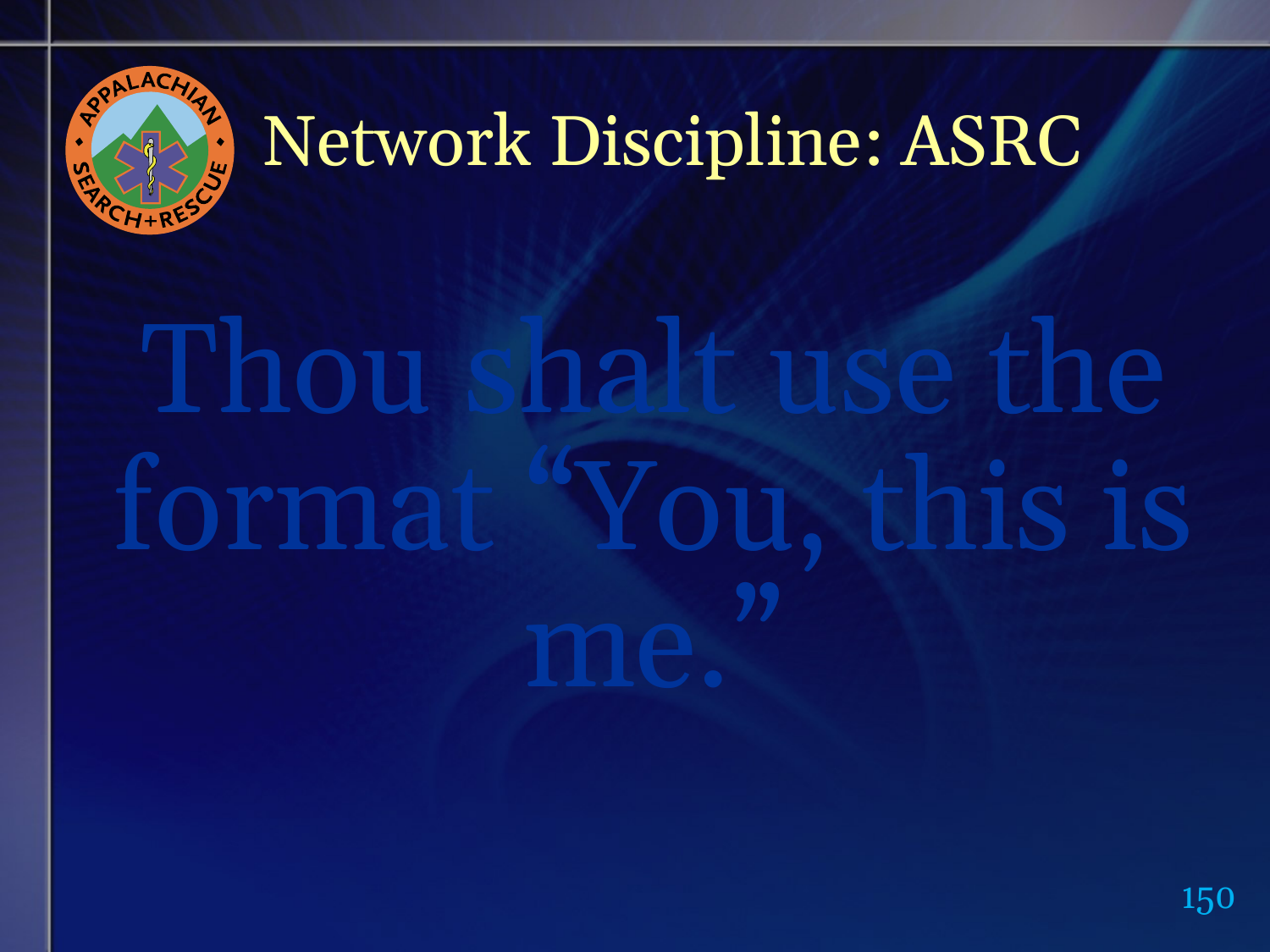

# Network Discipline: ASRC
Thou shalt use the format “You, this is me.”